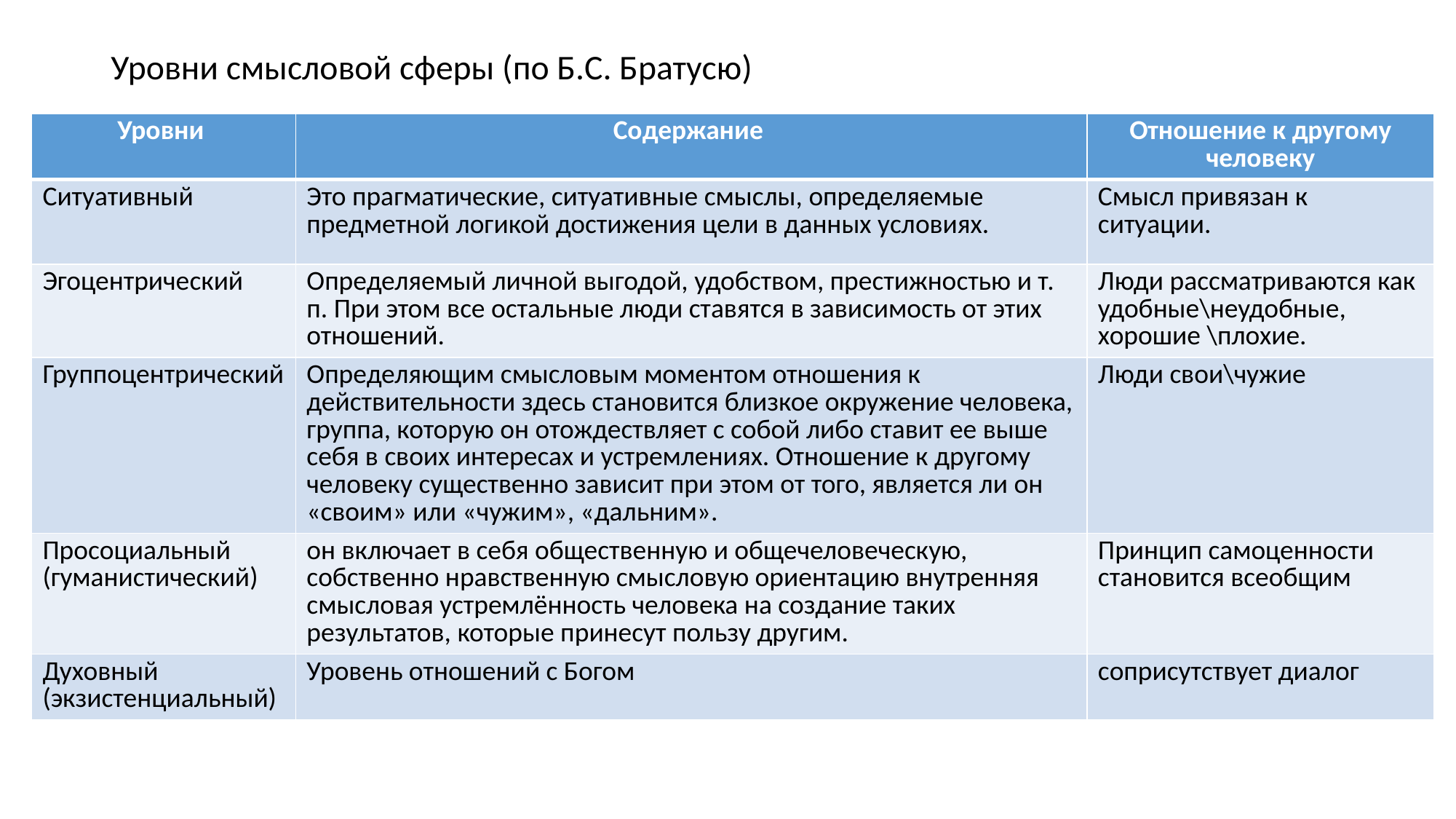

# Уровни смысловой сферы (по Б.С. Братусю)
| Уровни | Содержание | Отношение к другому человеку |
| --- | --- | --- |
| Ситуативный | Это прагматические, ситуативные смыслы, определяемые предметной логикой достижения цели в данных условиях. | Смысл привязан к ситуации. |
| Эгоцентрический | Определяемый личной выгодой, удобством, престижностью и т. п. При этом все остальные люди ставятся в зависимость от этих отношений. | Люди рассматриваются как удобные\неудобные, хорошие \плохие. |
| Группоцентрический | Определяющим смысловым моментом отношения к действительности здесь становится близкое окружение человека, группа, которую он отождествляет с собой либо ставит ее выше себя в своих интересах и устремлениях. Отношение к другому человеку существенно зависит при этом от того, является ли он «своим» или «чужим», «дальним». | Люди свои\чужие |
| Просоциальный (гуманистический) | он включает в себя общественную и общечеловеческую, собственно нравственную смысловую ориентацию внутренняя смысловая устремлённость человека на создание таких результатов, которые принесут пользу другим. | Принцип самоценности становится всеобщим |
| Духовный (экзистенциальный) | Уровень отношений с Богом | соприсутствует диалог |